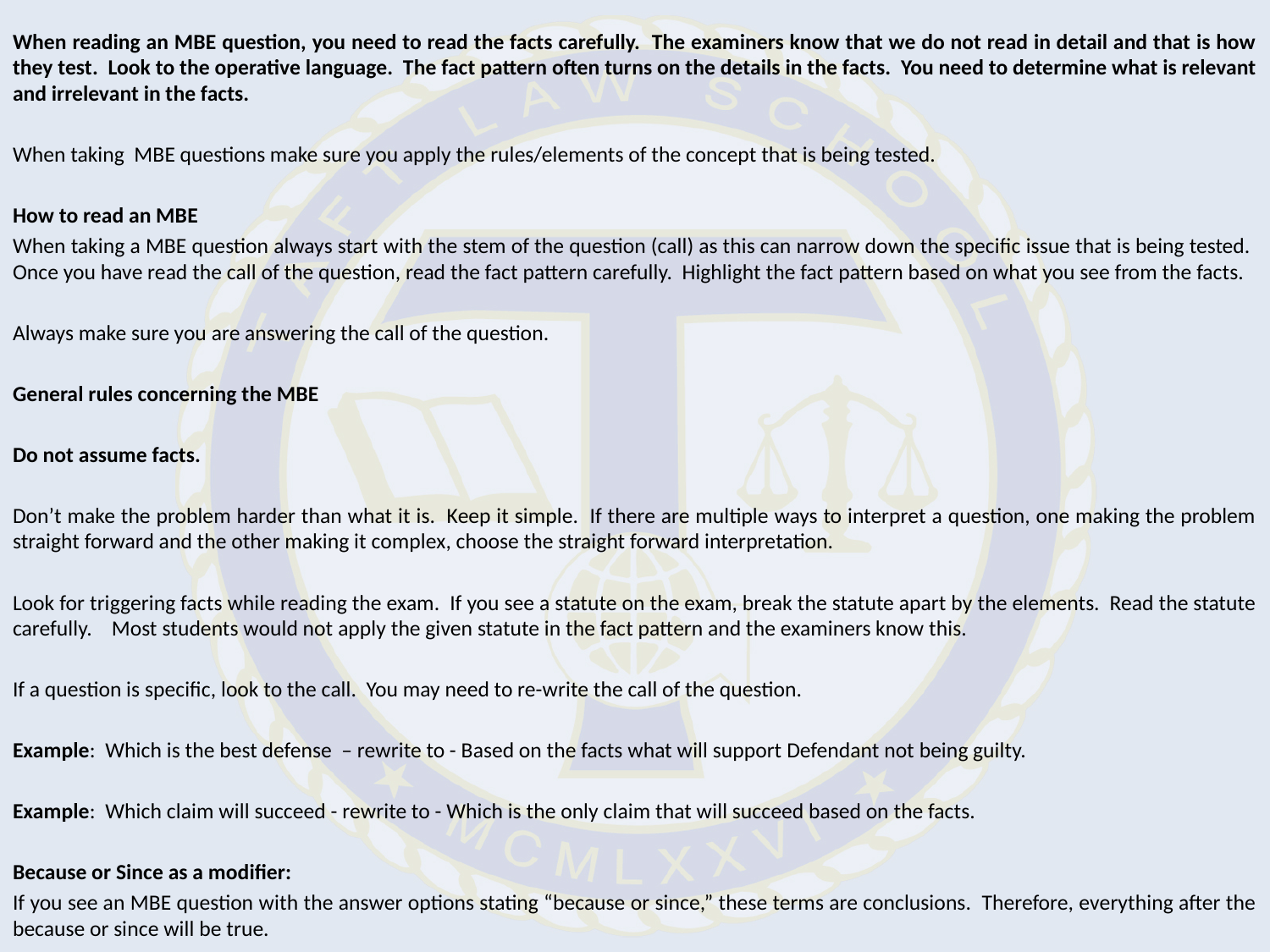

When reading an MBE question, you need to read the facts carefully.  The examiners know that we do not read in detail and that is how they test.  Look to the operative language.  The fact pattern often turns on the details in the facts.  You need to determine what is relevant and irrelevant in the facts.

When taking  MBE questions make sure you apply the rules/elements of the concept that is being tested.

How to read an MBE
When taking a MBE question always start with the stem of the question (call) as this can narrow down the specific issue that is being tested.  Once you have read the call of the question, read the fact pattern carefully.  Highlight the fact pattern based on what you see from the facts.

Always make sure you are answering the call of the question.

General rules concerning the MBE

Do not assume facts.

Don’t make the problem harder than what it is.  Keep it simple.  If there are multiple ways to interpret a question, one making the problem straight forward and the other making it complex, choose the straight forward interpretation.

Look for triggering facts while reading the exam.  If you see a statute on the exam, break the statute apart by the elements.  Read the statute carefully.    Most students would not apply the given statute in the fact pattern and the examiners know this.

If a question is specific, look to the call.  You may need to re-write the call of the question.

Example:  Which is the best defense  – rewrite to - Based on the facts what will support Defendant not being guilty.

Example:  Which claim will succeed - rewrite to - Which is the only claim that will succeed based on the facts.

Because or Since as a modifier:
If you see an MBE question with the answer options stating “because or since,” these terms are conclusions.  Therefore, everything after the because or since will be true.